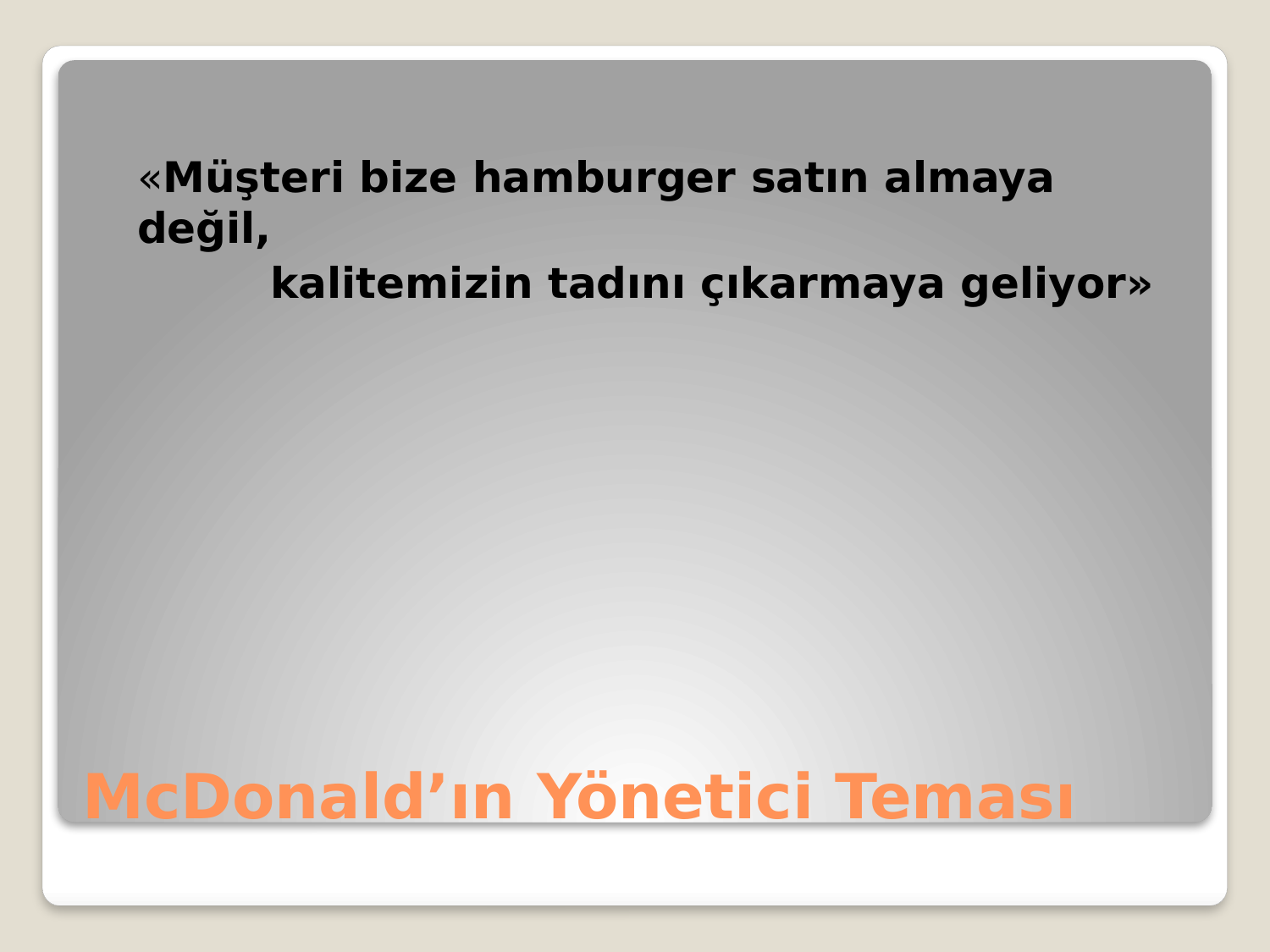

«Müşteri bize hamburger satın almaya değil,
         kalitemizin tadını çıkarmaya geliyor»
# McDonald’ın Yönetici Teması